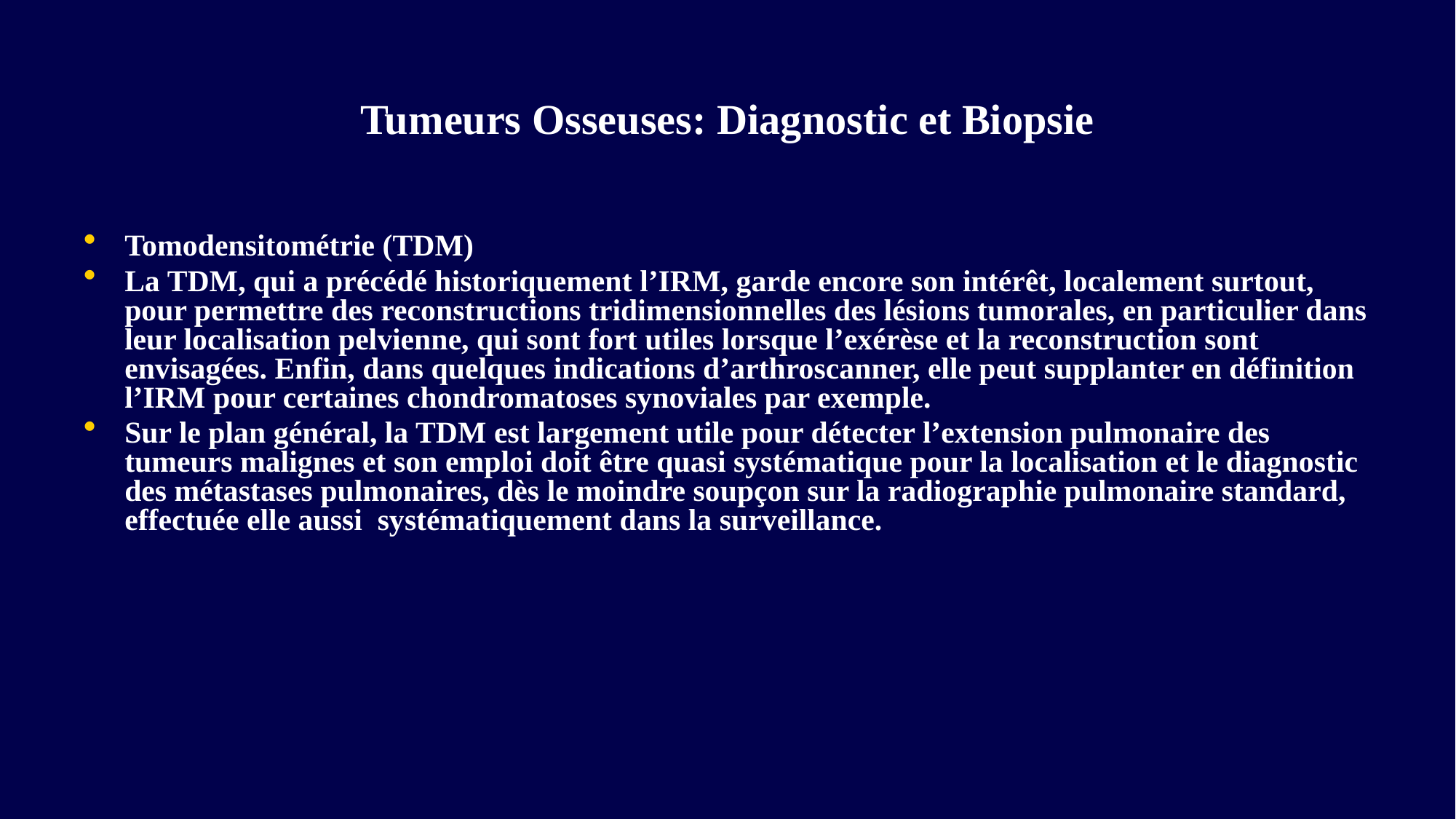

# Tumeurs Osseuses: Diagnostic et Biopsie
Tomodensitométrie (TDM)
La TDM, qui a précédé historiquement l’IRM, garde encore son intérêt, localement surtout, pour permettre des reconstructions tridimensionnelles des lésions tumorales, en particulier dans leur localisation pelvienne, qui sont fort utiles lorsque l’exérèse et la reconstruction sont envisagées. Enfin, dans quelques indications d’arthroscanner, elle peut supplanter en définition l’IRM pour certaines chondromatoses synoviales par exemple.
Sur le plan général, la TDM est largement utile pour détecter l’extension pulmonaire des tumeurs malignes et son emploi doit être quasi systématique pour la localisation et le diagnostic des métastases pulmonaires, dès le moindre soupçon sur la radiographie pulmonaire standard, effectuée elle aussi  systématiquement dans la surveillance.